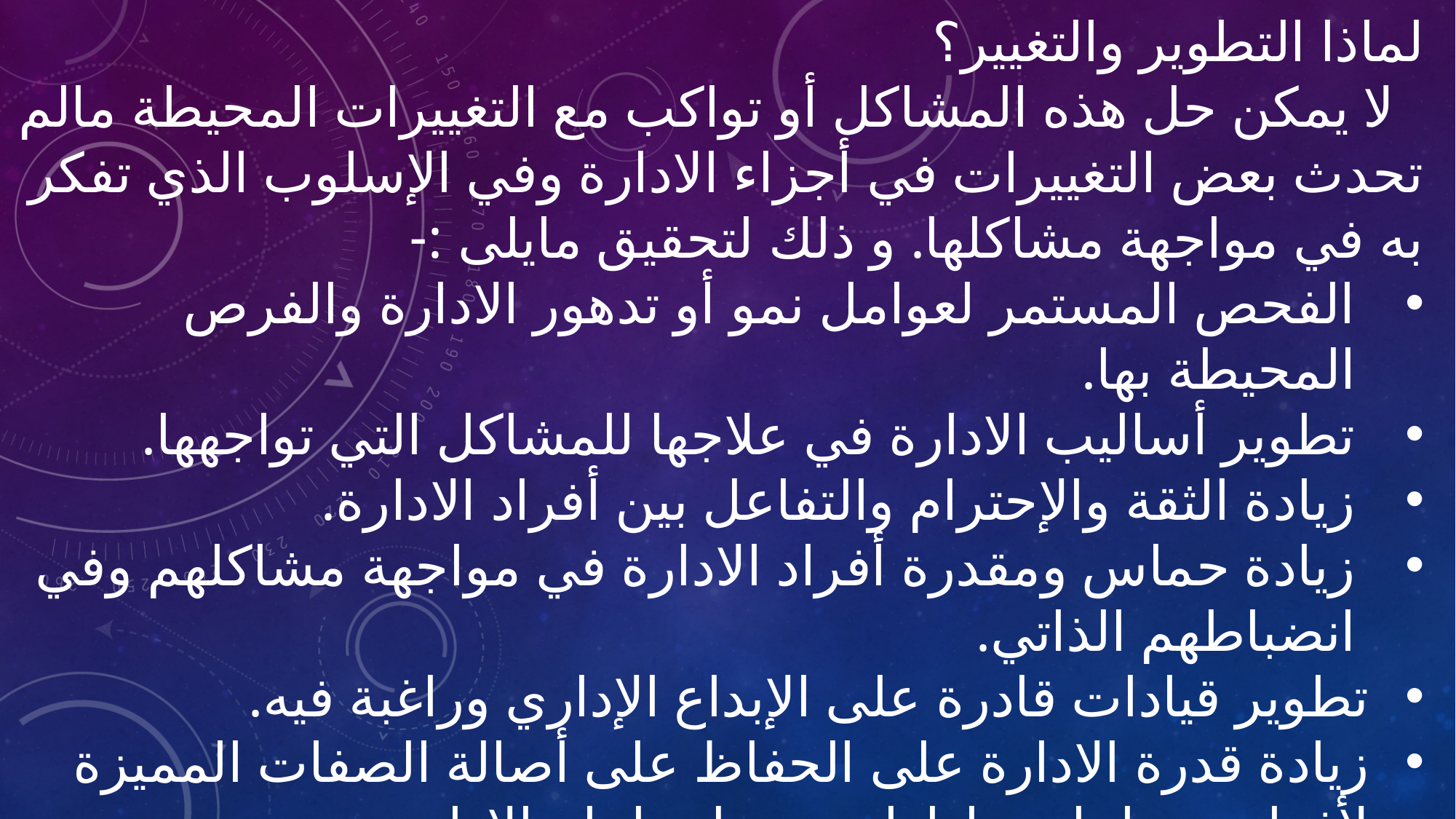

لماذا التطوير والتغيير؟
  لا يمكن حل هذه المشاكل أو تواكب مع التغييرات المحيطة مالم تحدث بعض التغييرات في أجزاء الادارة وفي الإسلوب الذي تفكر به في مواجهة مشاكلها. و ذلك لتحقيق مايلى :-
الفحص المستمر لعوامل نمو أو تدهور الادارة والفرص المحيطة بها.
تطوير أساليب الادارة في علاجها للمشاكل التي تواجهها.
زيادة الثقة والإحترام والتفاعل بين أفراد الادارة.
زيادة حماس ومقدرة أفراد الادارة في مواجهة مشاكلهم وفي انضباطهم الذاتي.
تطوير قيادات قادرة على الإبداع الإداري وراغبة فيه.
زيادة قدرة الادارة على الحفاظ على أصالة الصفات المميزة لأفراد وجماعات وإدارات وعمل وانتاج الادارة.
بناء مناخ محابي للتطوير والإبداع.